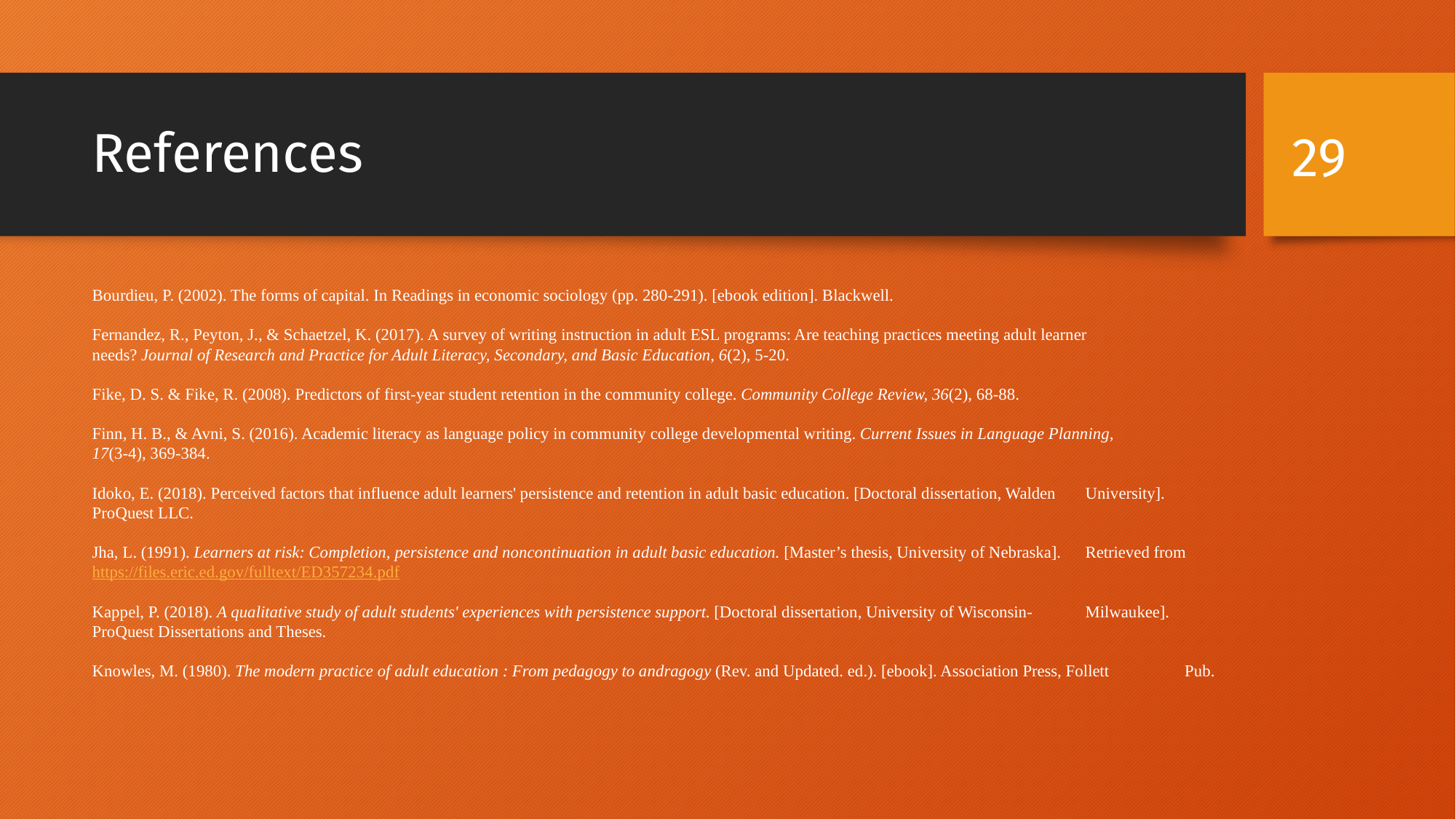

29
# References
Bourdieu, P. (2002). The forms of capital. In Readings in economic sociology (pp. 280-291). [ebook edition]. Blackwell.

Fernandez, R., Peyton, J., & Schaetzel, K. (2017). A survey of writing instruction in adult ESL programs: Are teaching practices meeting adult learner 	needs? Journal of Research and Practice for Adult Literacy, Secondary, and Basic Education, 6(2), 5-20.

Fike, D. S. & Fike, R. (2008). Predictors of first-year student retention in the community college. Community College Review, 36(2), 68-88.

Finn, H. B., & Avni, S. (2016). Academic literacy as language policy in community college developmental writing. Current Issues in Language Planning, 	17(3-4), 369-384.

Idoko, E. (2018). Perceived factors that influence adult learners' persistence and retention in adult basic education. [Doctoral dissertation, Walden 	University]. ProQuest LLC.

Jha, L. (1991). Learners at risk: Completion, persistence and noncontinuation in adult basic education. [Master’s thesis, University of Nebraska]. 	Retrieved from https://files.eric.ed.gov/fulltext/ED357234.pdf

Kappel, P. (2018). A qualitative study of adult students' experiences with persistence support. [Doctoral dissertation, University of Wisconsin-	Milwaukee]. ProQuest Dissertations and Theses.

Knowles, M. (1980). The modern practice of adult education : From pedagogy to andragogy (Rev. and Updated. ed.). [ebook]. Association Press, Follett 	Pub.